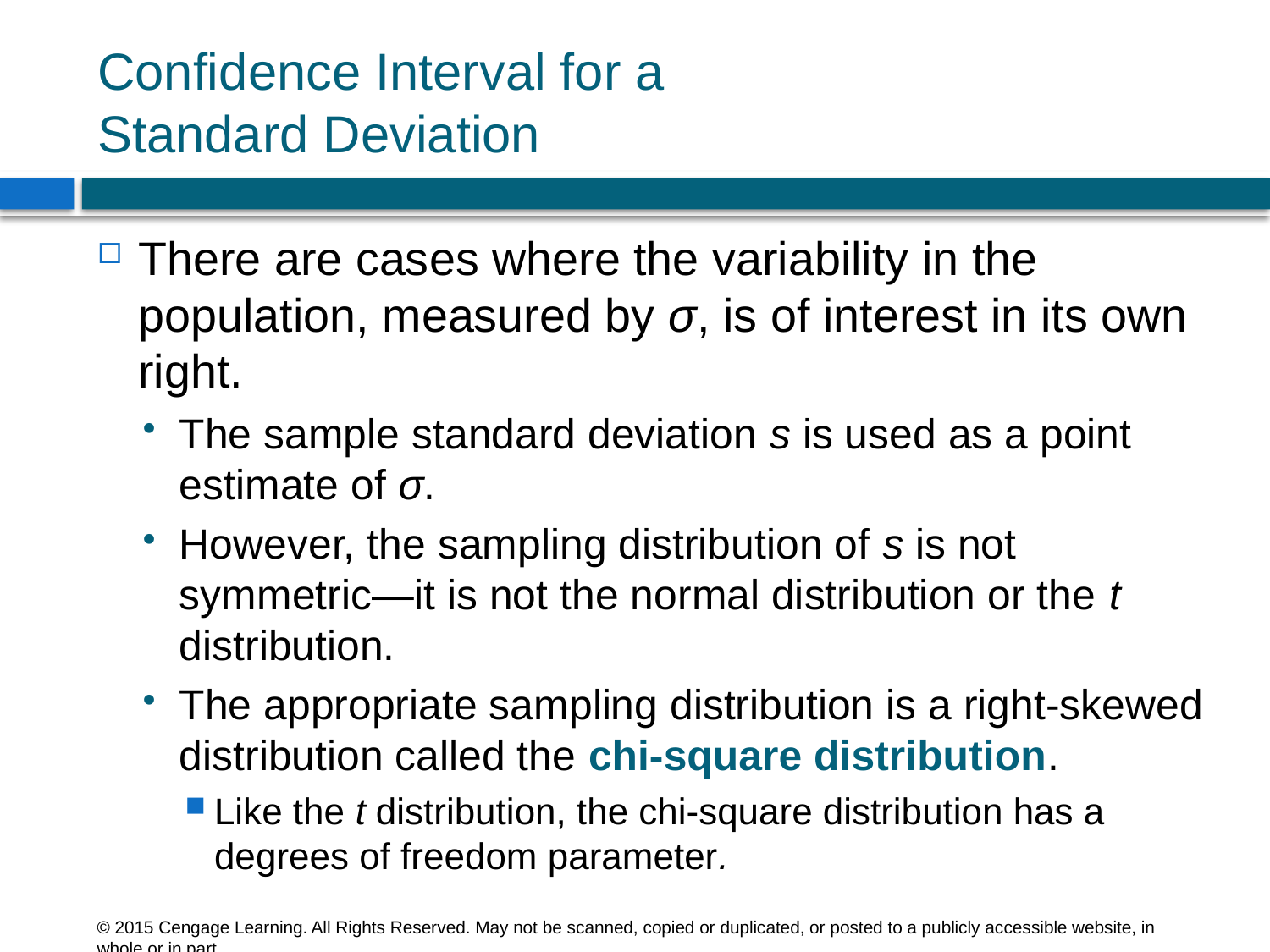

# Confidence Interval for a Standard Deviation
There are cases where the variability in the population, measured by σ, is of interest in its own right.
The sample standard deviation s is used as a point estimate of σ.
However, the sampling distribution of s is not symmetric—it is not the normal distribution or the t distribution.
The appropriate sampling distribution is a right-skewed distribution called the chi-square distribution.
Like the t distribution, the chi-square distribution has a degrees of freedom parameter.